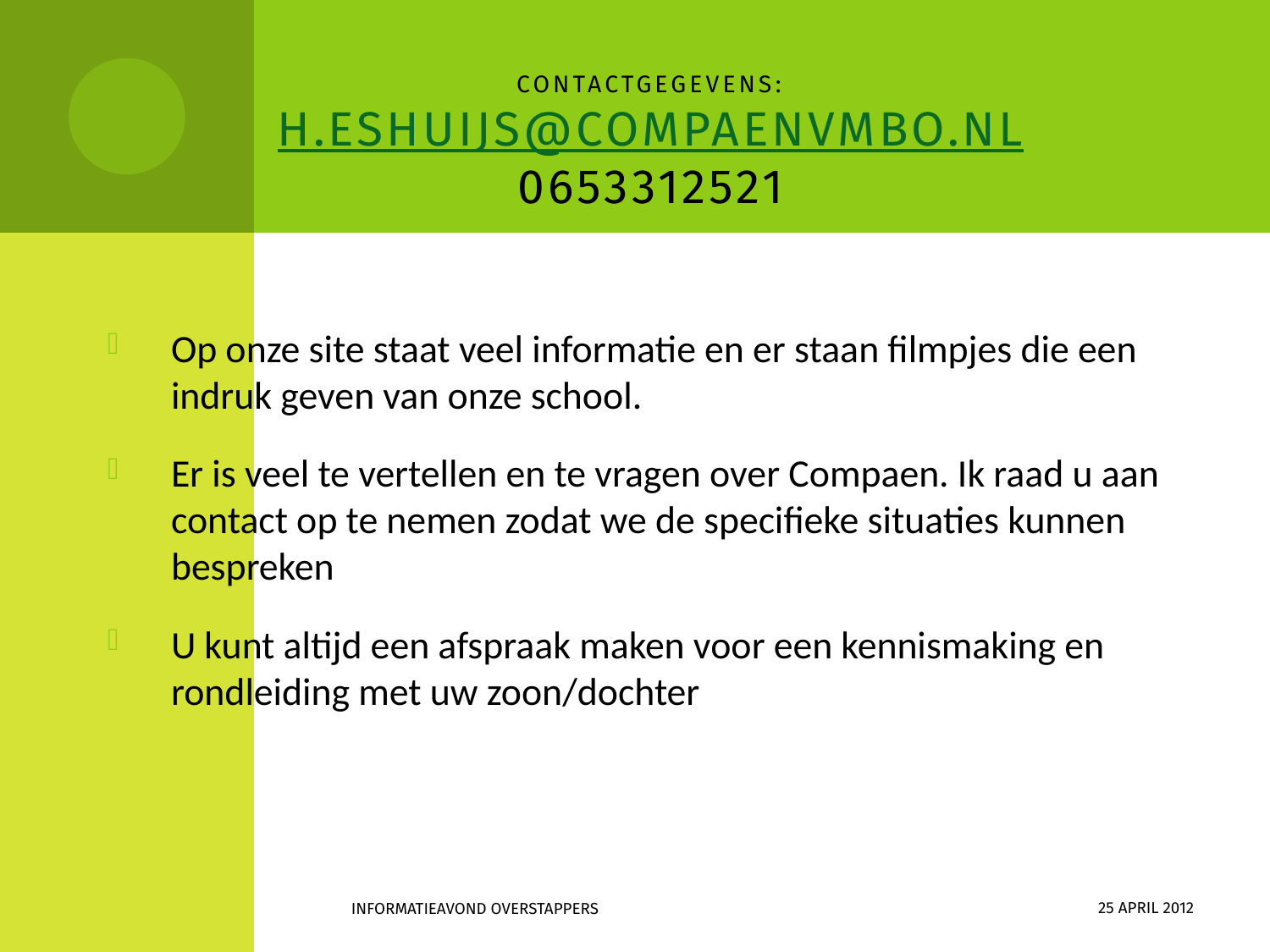

# Contactgegevens: h.eshuijs@compaenvmbo.nl 0653312521
Op onze site staat veel informatie en er staan filmpjes die een indruk geven van onze school.
Er is veel te vertellen en te vragen over Compaen. Ik raad u aan contact op te nemen zodat we de specifieke situaties kunnen bespreken
U kunt altijd een afspraak maken voor een kennismaking en rondleiding met uw zoon/dochter
25 april 2012
Informatieavond overstappers